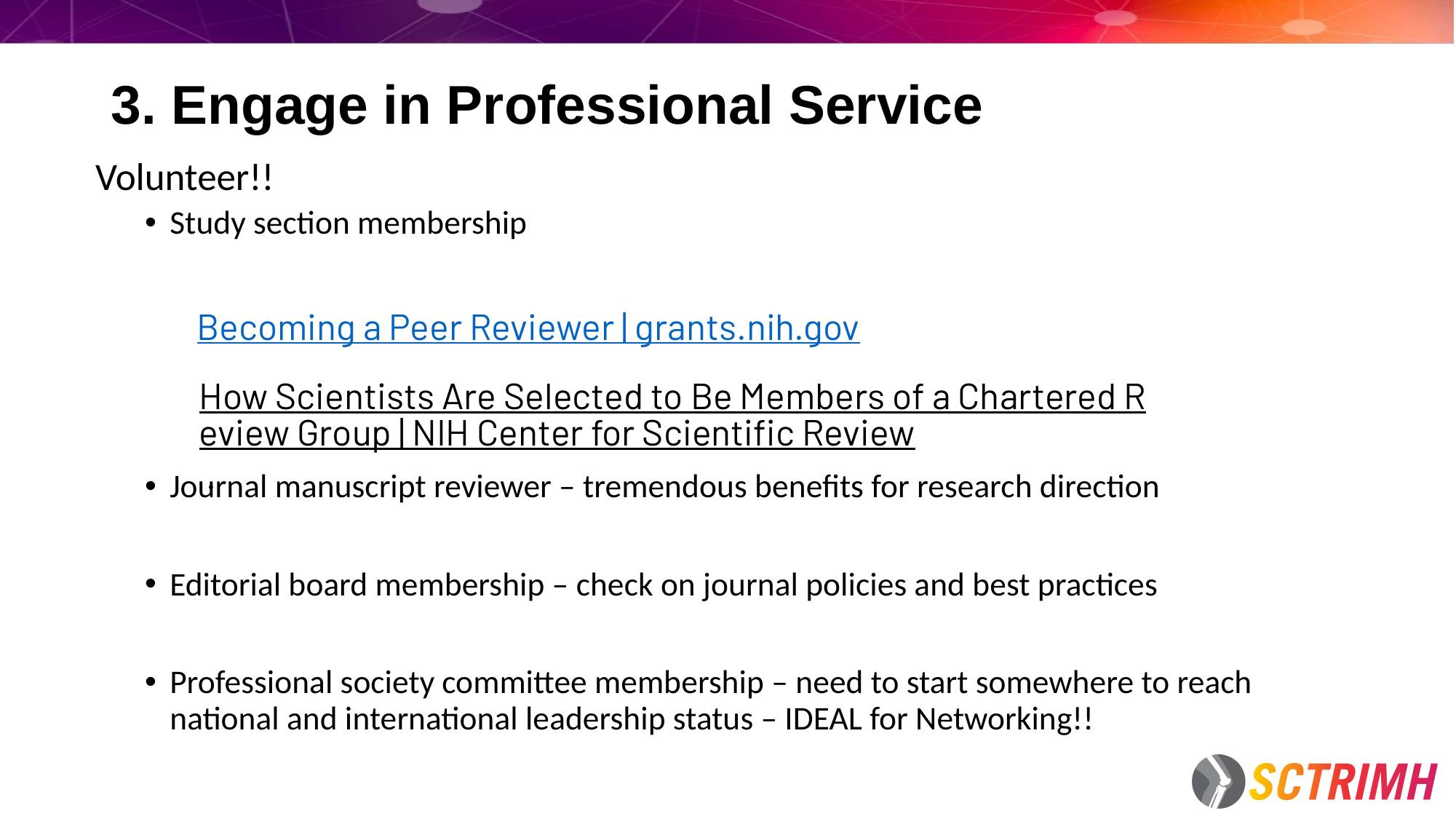

# 3. Engage in Professional Service

Volunteer!!
Study section membership

Journal manuscript reviewer – tremendous benefits for research direction

Editorial board membership – check on journal policies and best practices

Professional society committee membership – need to start somewhere to reach national and international leadership status – IDEAL for Networking!!
Becoming a Peer Reviewer | grants.nih.gov
How Scientists Are Selected to Be Members of a Chartered Review Group | NIH Center for Scientific Review .